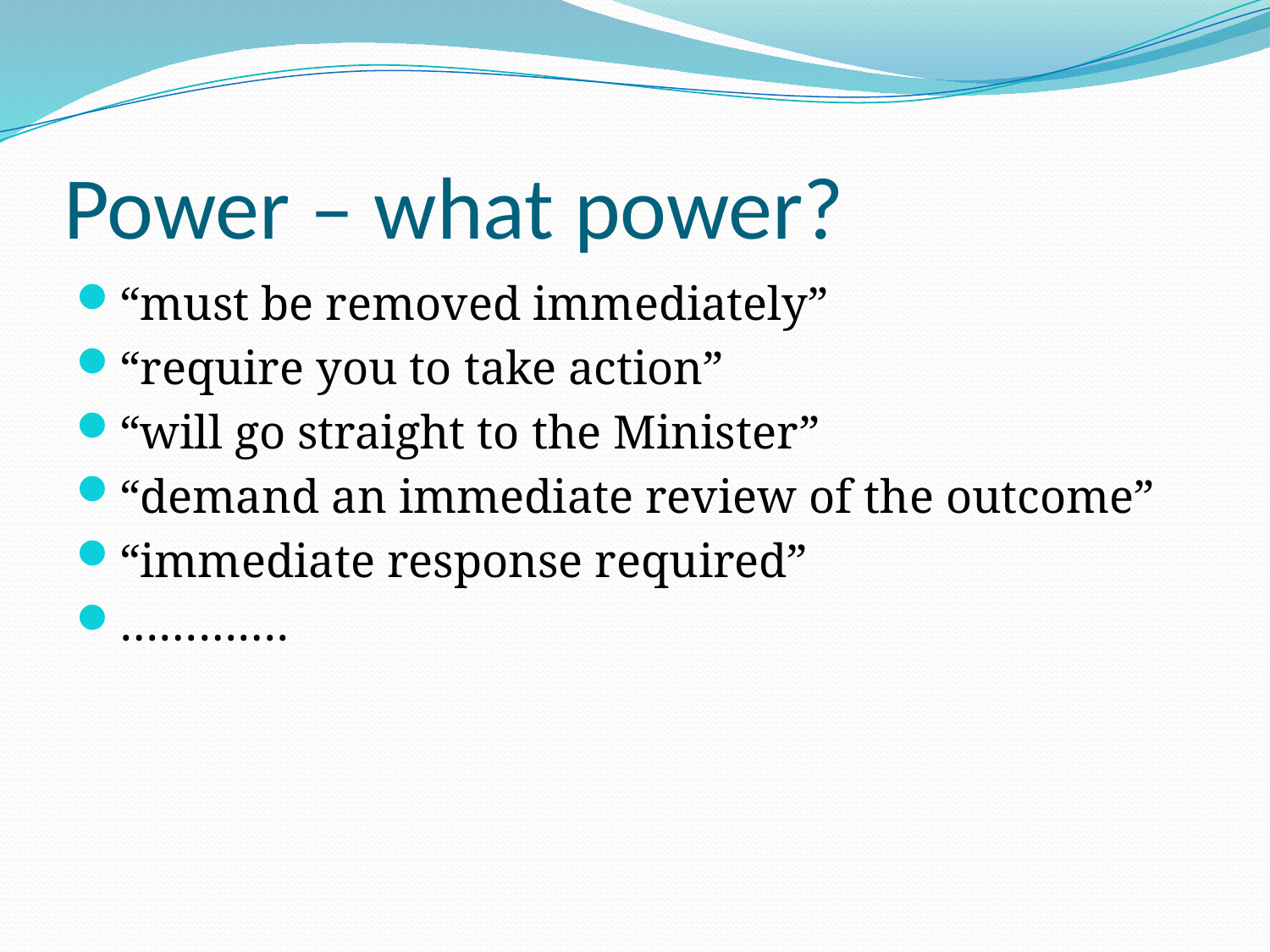

# Power – what power?
“must be removed immediately”
“require you to take action”
“will go straight to the Minister”
“demand an immediate review of the outcome”
“immediate response required”
………….